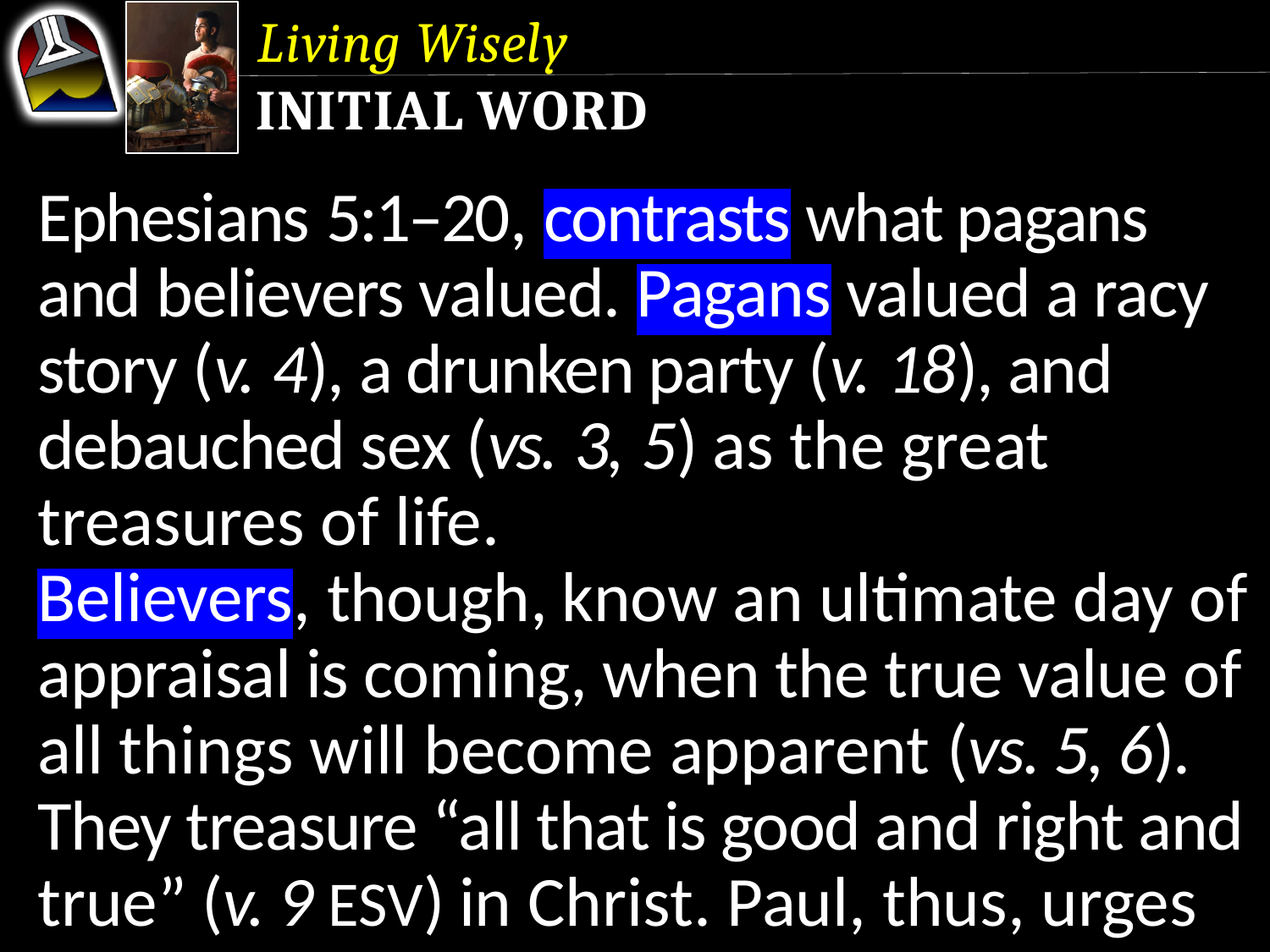

Living Wisely
Initial Word
Ephesians 5:1–20, contrasts what pagans and believers valued. Pagans valued a racy story (v. 4), a drunken party (v. 18), and debauched sex (vs. 3, 5) as the great treasures of life.
Believers, though, know an ultimate day of appraisal is coming, when the true value of all things will become apparent (vs. 5, 6).
They treasure “all that is good and right and true” (v. 9 ESV) in Christ. Paul, thus, urges them to snap up the bargains found in Christ.